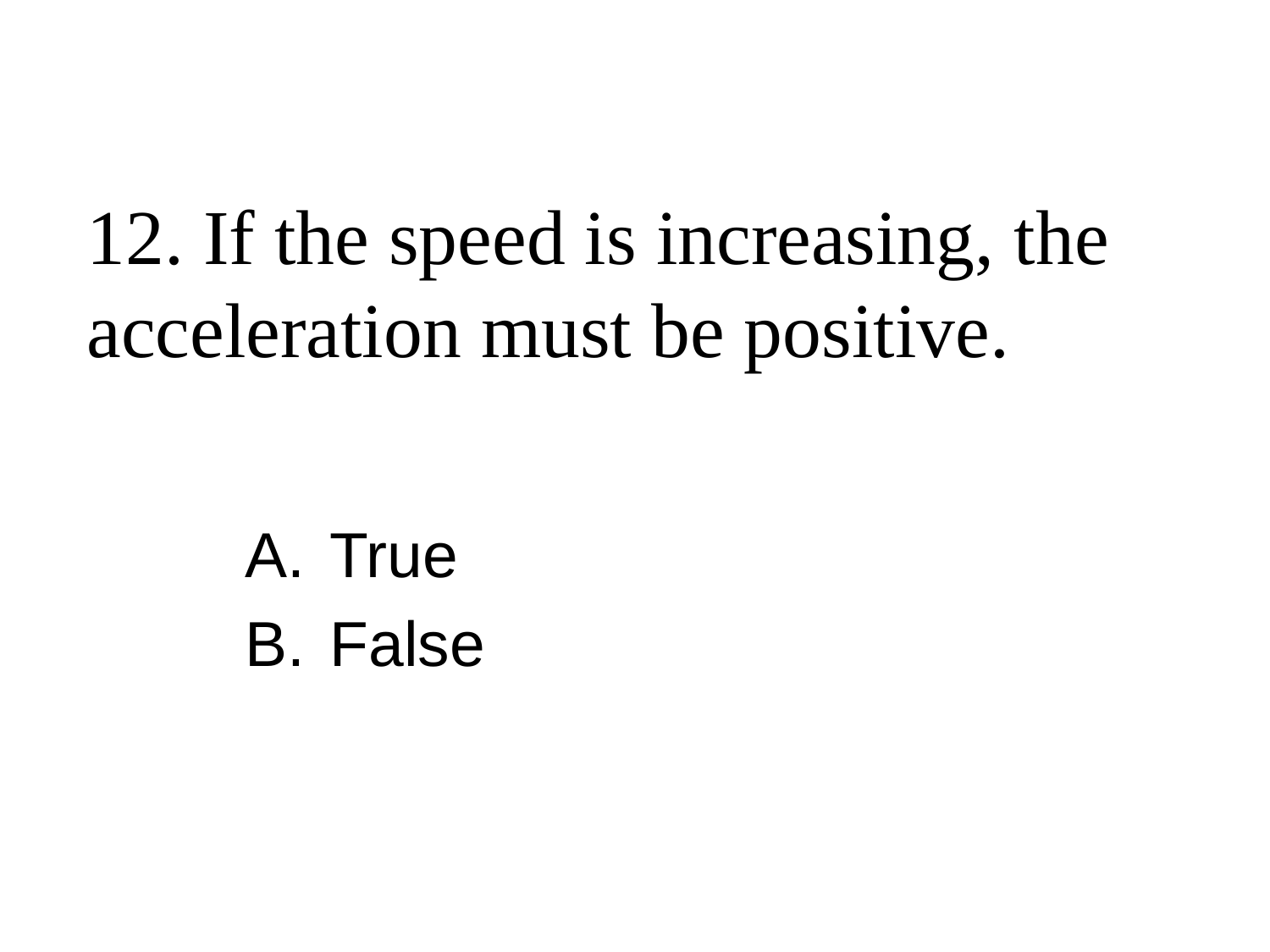

# 12. If the speed is increasing, the acceleration must be positive.
True
False